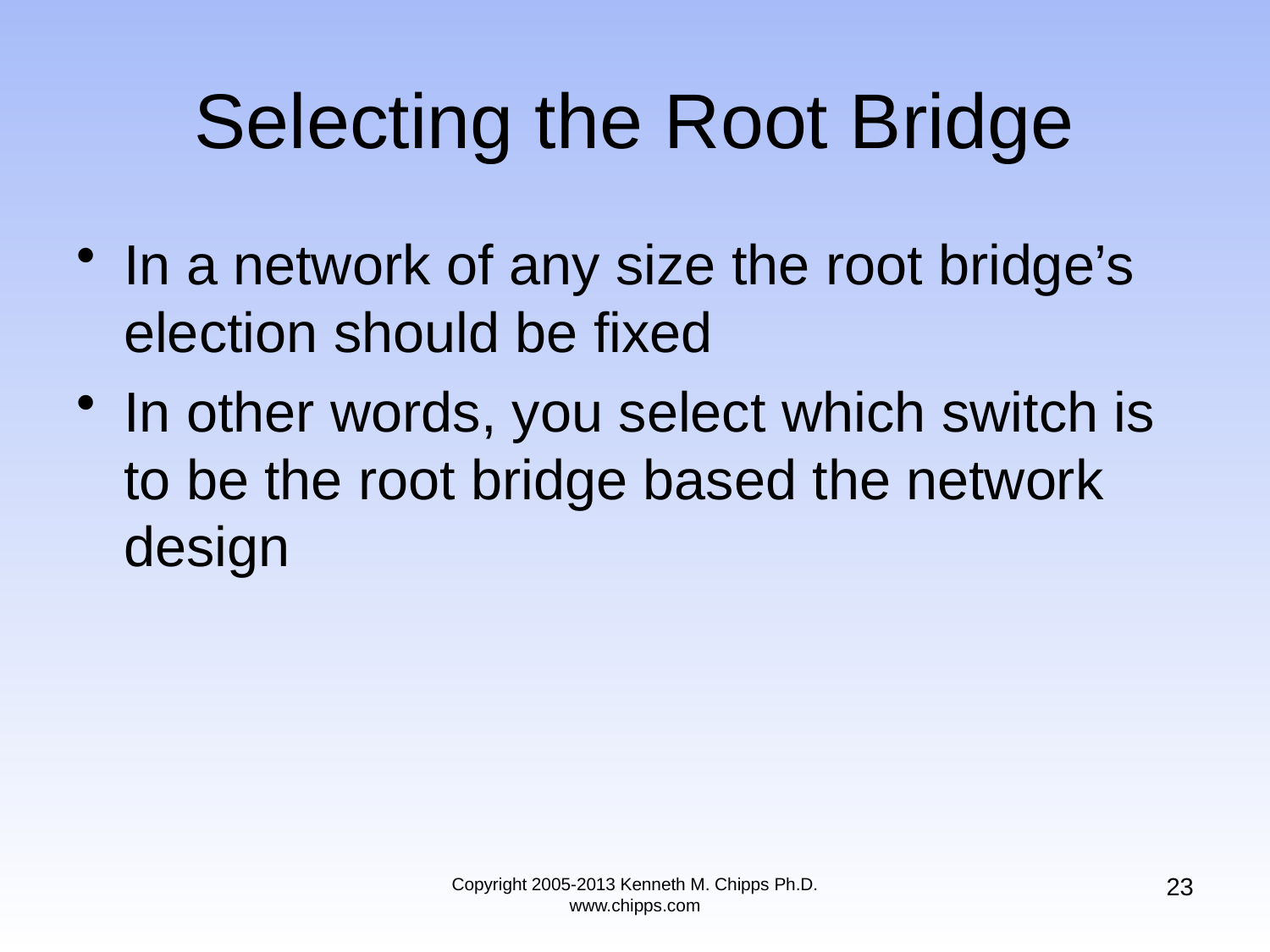

In a network of any size the root bridge’s election should be fixed
In other words, you select which switch is to be the root bridge based the network design
# Selecting the Root Bridge
23
Copyright 2005-2013 Kenneth M. Chipps Ph.D. www.chipps.com